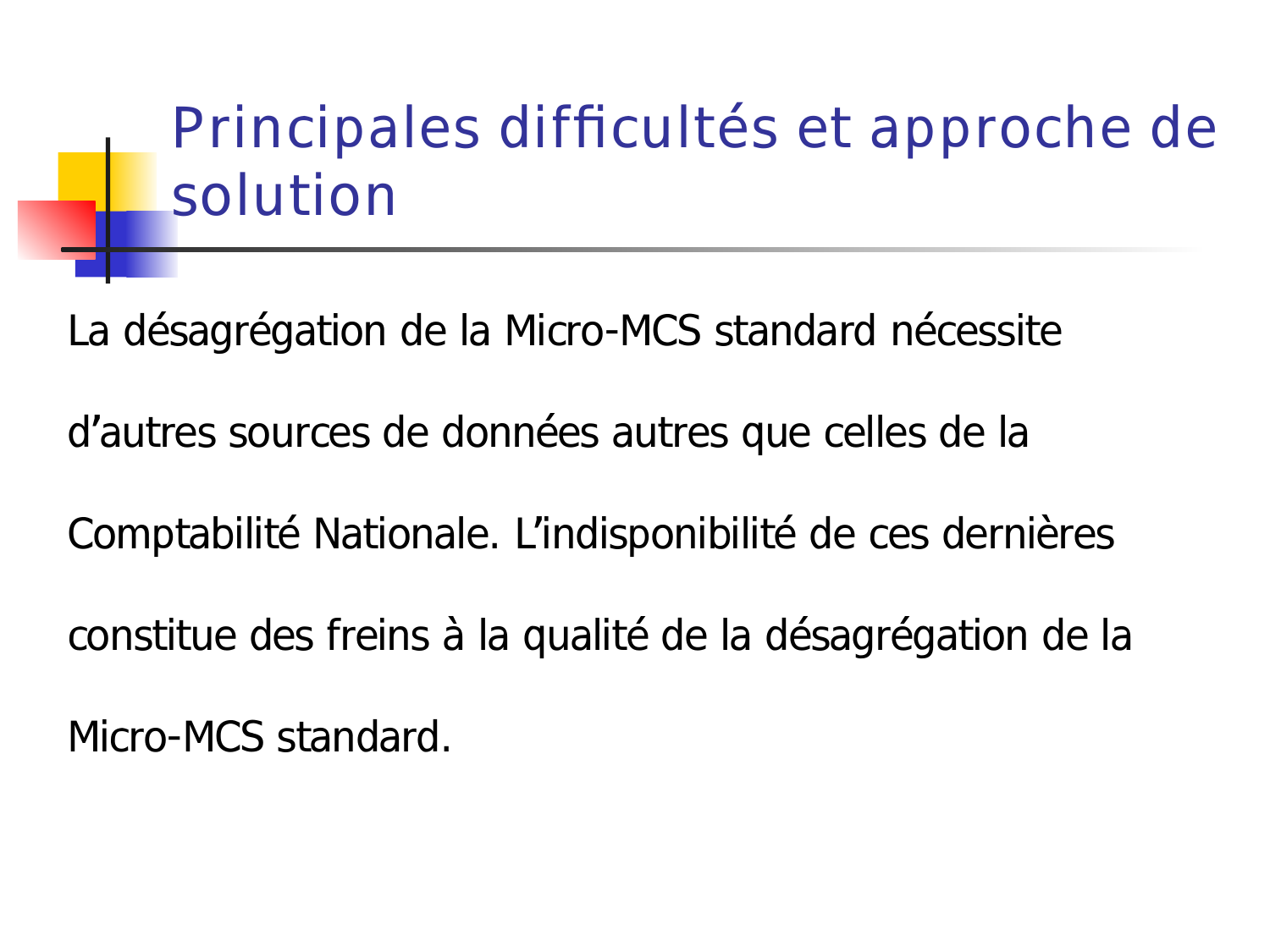

# Principales difficultés et approche de solution
La désagrégation de la Micro-MCS standard nécessite d’autres sources de données autres que celles de la Comptabilité Nationale. L’indisponibilité de ces dernières constitue des freins à la qualité de la désagrégation de la Micro-MCS standard.